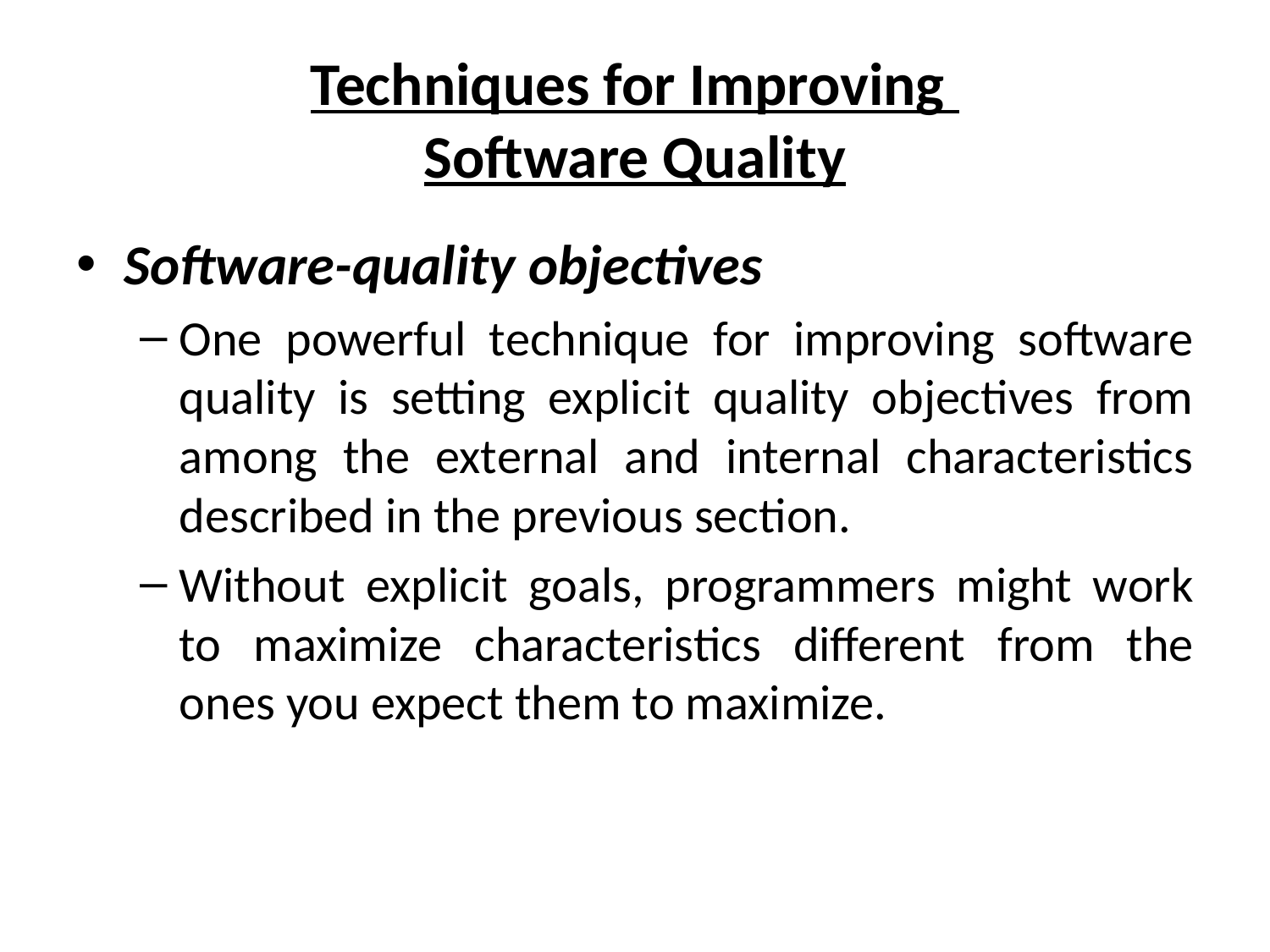

# Techniques for Improving Software Quality
Software-quality objectives
One powerful technique for improving software quality is setting explicit quality objectives from among the external and internal characteristics described in the previous section.
Without explicit goals, programmers might work to maximize characteristics different from the ones you expect them to maximize.